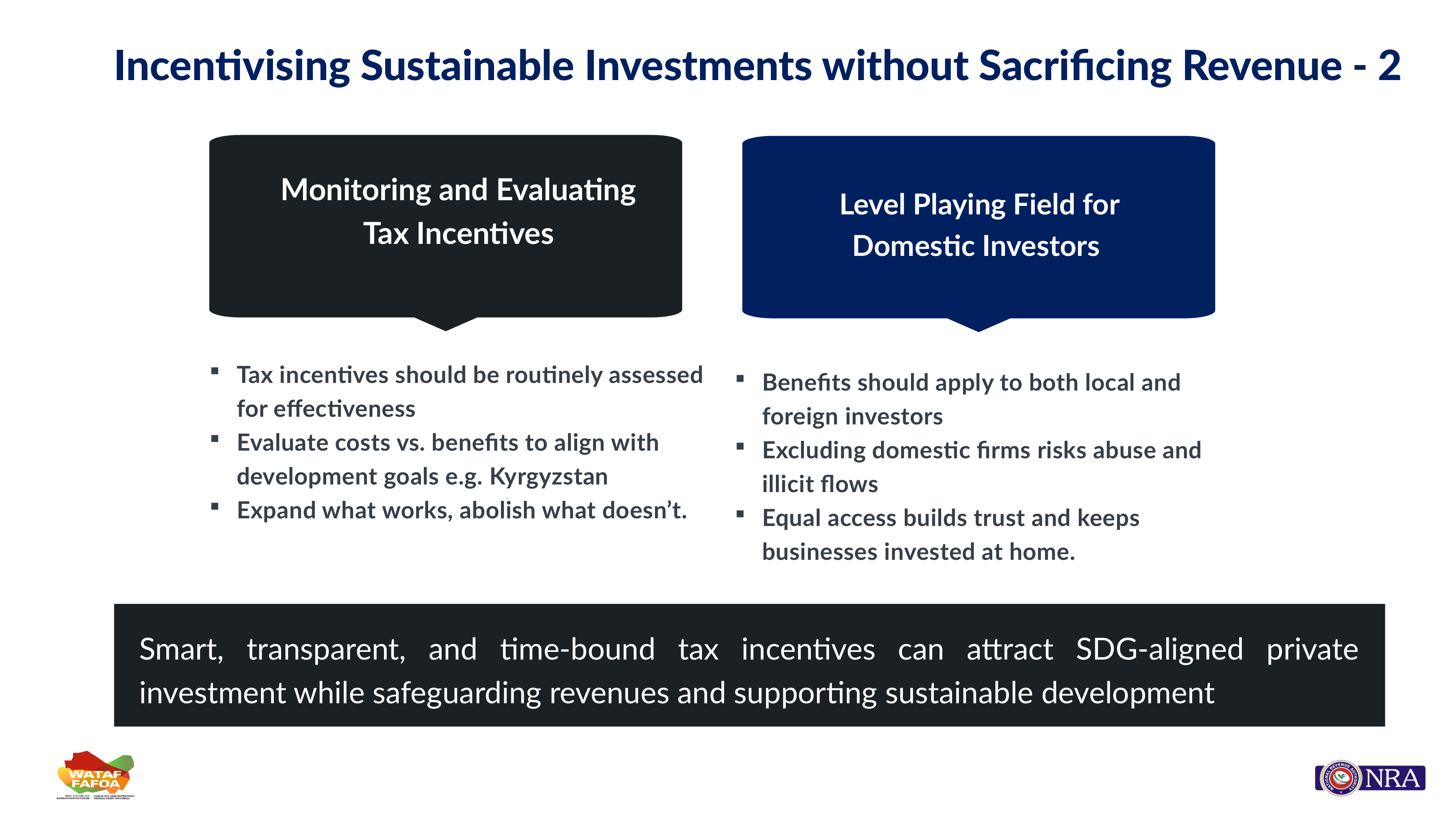

Incentivising Sustainable Investments without Sacrificing Revenue - 2

Monitoring and Evaluating Tax Incentives
Level Playing Field for Domestic Investors
Tax incentives should be routinely assessed for effectiveness
Evaluate costs vs. benefits to align with development goals e.g. Kyrgyzstan
Expand what works, abolish what doesn’t.
Benefits should apply to both local and foreign investors
Excluding domestic firms risks abuse and illicit flows
Equal access builds trust and keeps businesses invested at home.

Smart, transparent, and time-bound tax incentives can attract SDG-aligned private investment while safeguarding revenues and supporting sustainable development